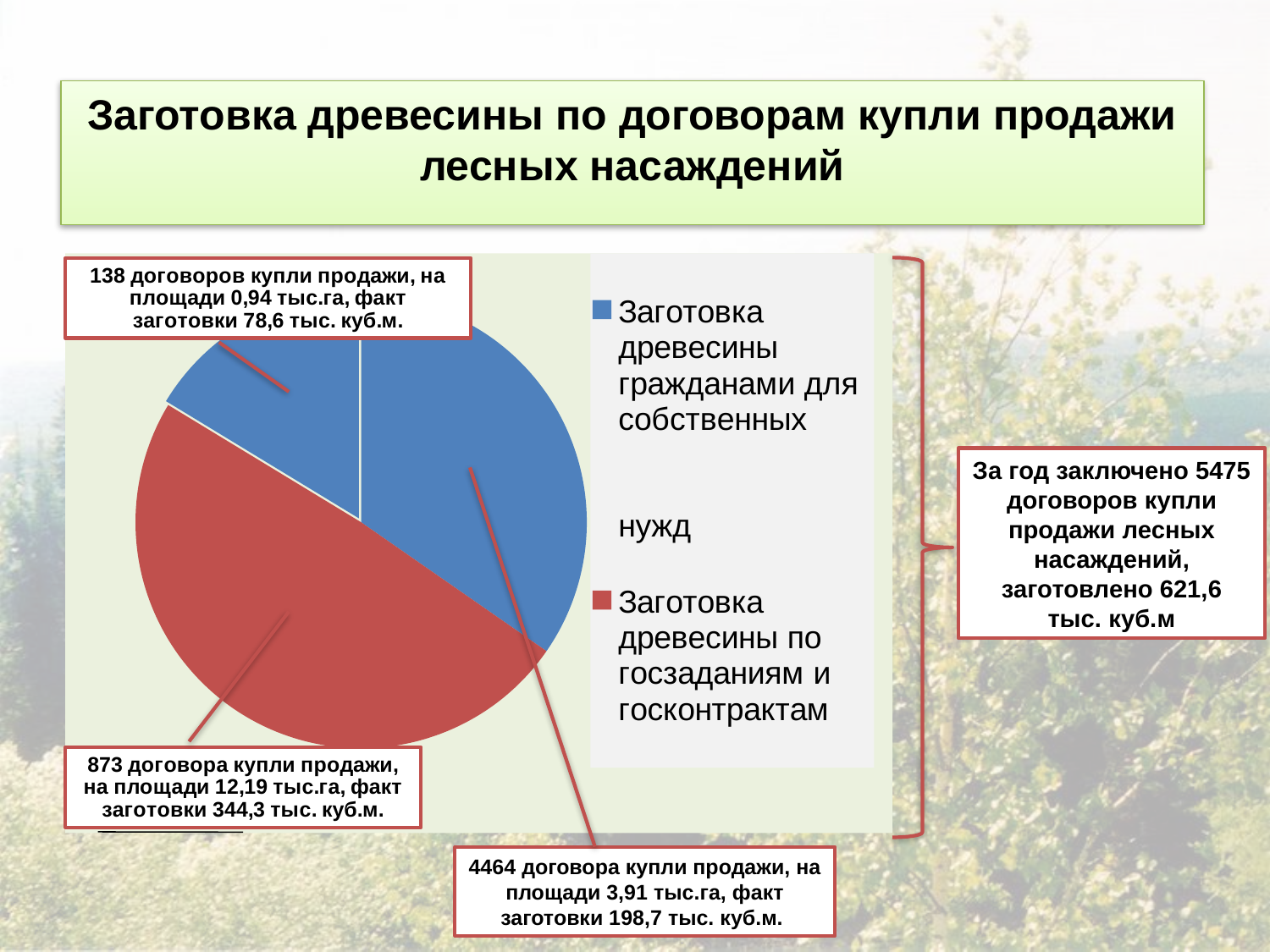

Заготовка древесины по договорам купли продажи лесных насаждений

### Chart

| Category | Количество договоров купли продажи лесных насаждений |
|---|---|
| Заготовка древесины гражданами для собственных                                                             нужд  | 252.0 |
| Заготовка древесины по госзаданиям и госконтрактам | 356.4 |
| Заготовка древесины субъектами малого и среднего предпринимательства по результатам аукционов  | 118.7 |
За год заключено 5475 договоров купли продажи лесных насаждений, заготовлено 621,6 тыс. куб.м
4464 договора купли продажи, на площади 3,91 тыс.га, факт заготовки 198,7 тыс. куб.м.